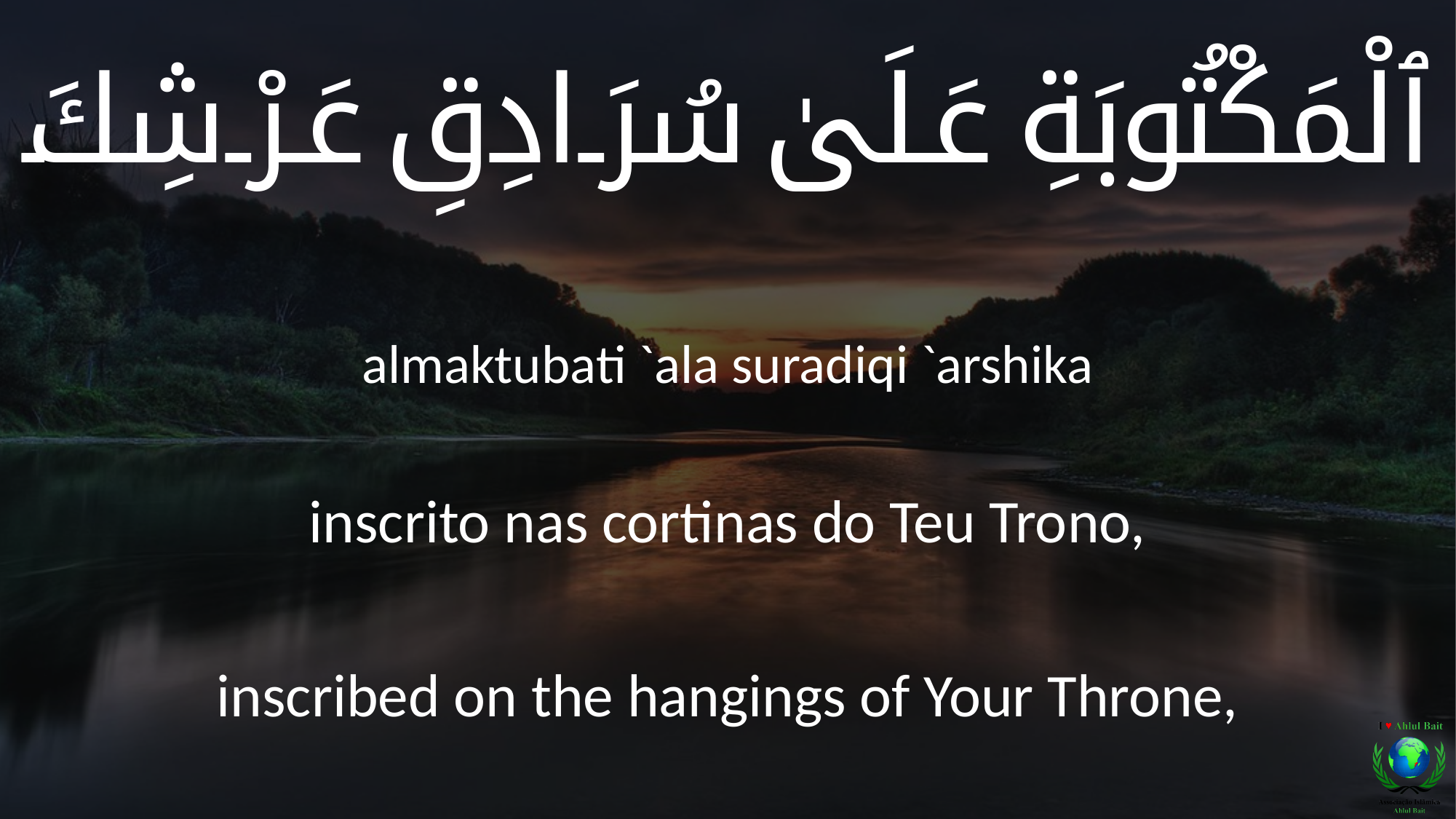

ٱلْمَكْتُوبَةِ عَلَىٰ سُرَادِقِ عَرْشِكَ
almaktubati `ala suradiqi `arshika
inscrito nas cortinas do Teu Trono,
inscribed on the hangings of Your Throne,